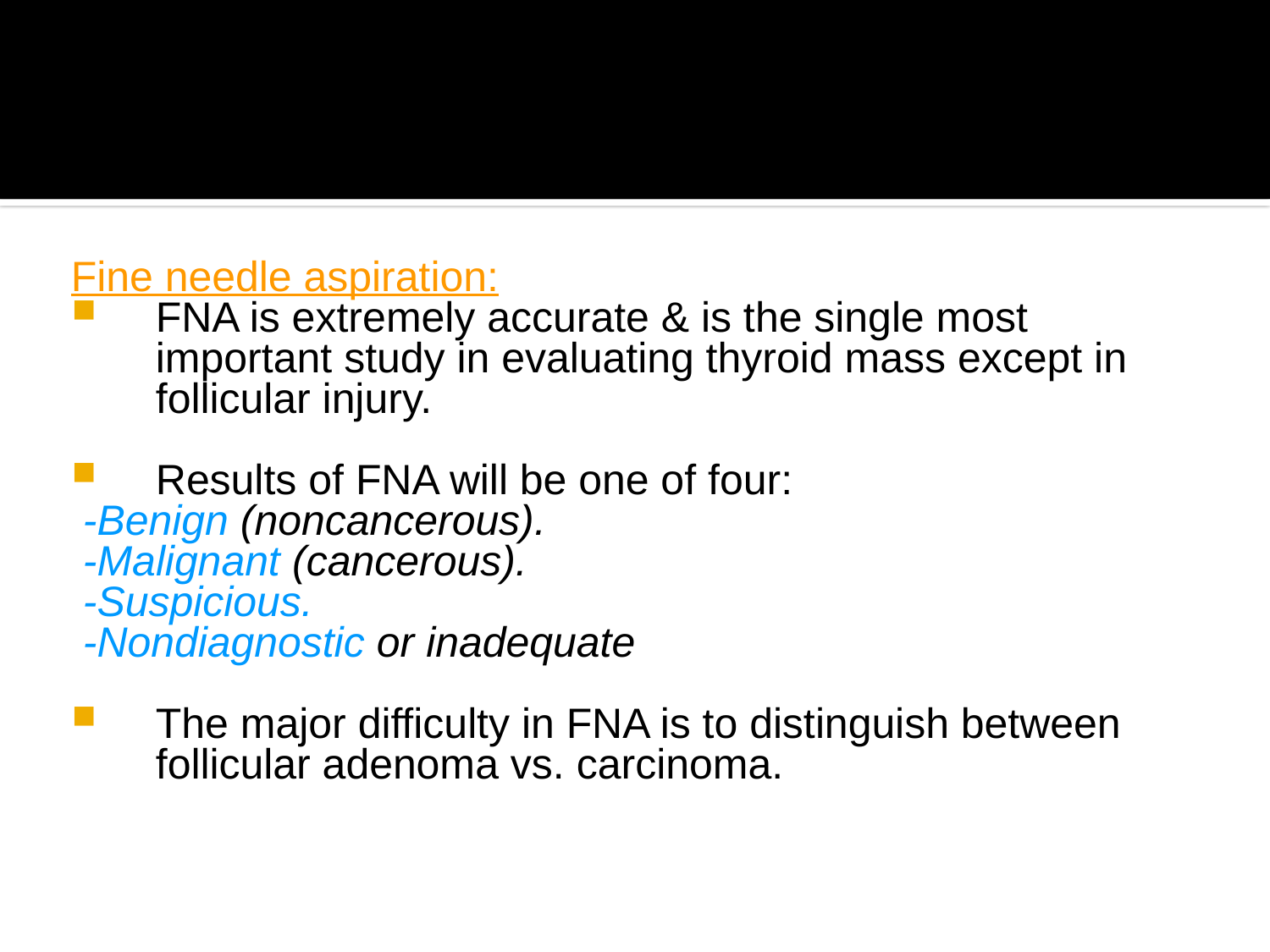

#
Fine needle aspiration:
FNA is extremely accurate & is the single most important study in evaluating thyroid mass except in follicular injury.

Results of FNA will be one of four:
 -Benign (noncancerous).
 -Malignant (cancerous).
 -Suspicious.
 -Nondiagnostic or inadequate

The major difficulty in FNA is to distinguish between follicular adenoma vs. carcinoma.